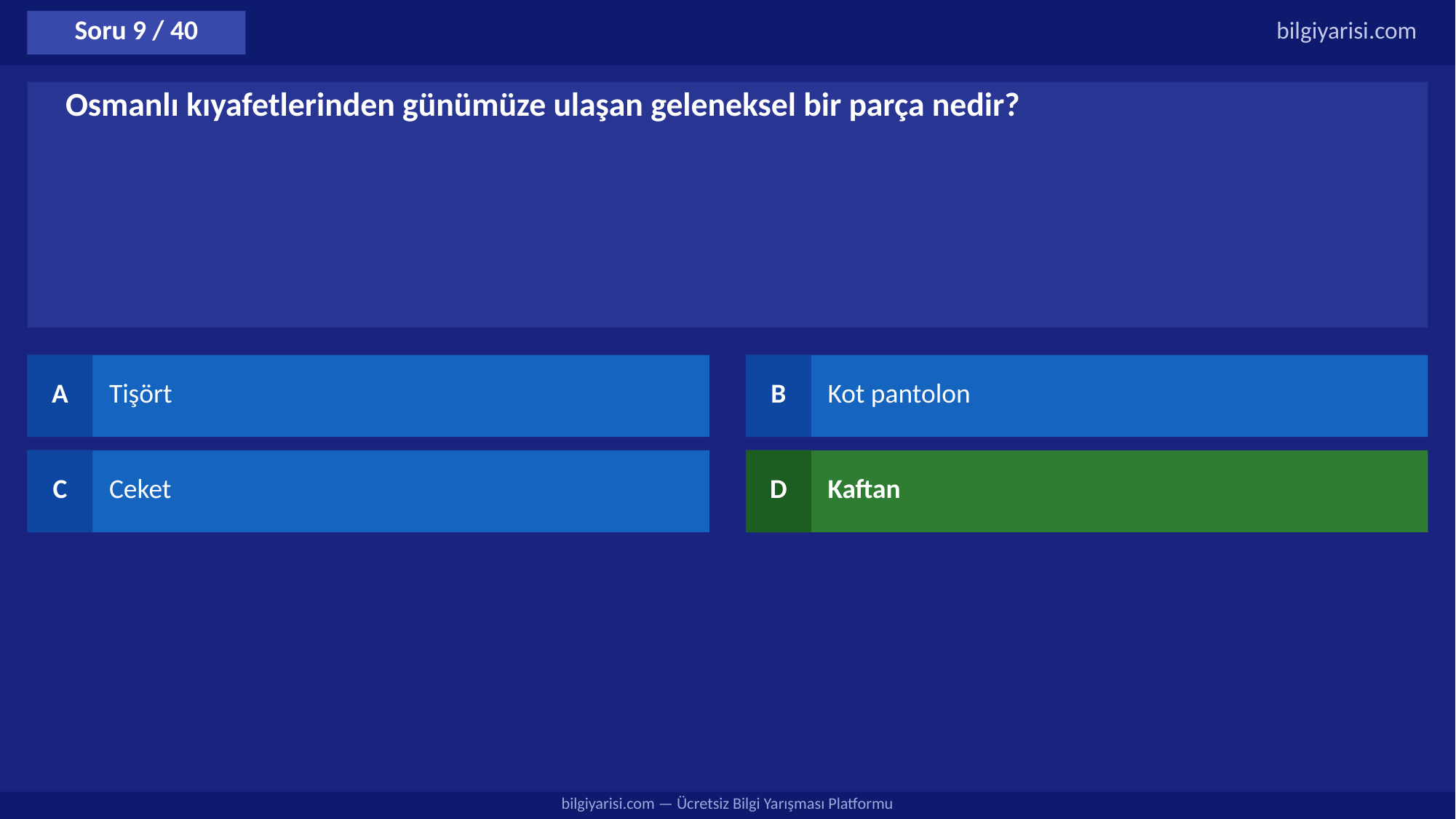

Soru 9 / 40
bilgiyarisi.com

Osmanlı kıyafetlerinden günümüze ulaşan geleneksel bir parça nedir?

A
Tişört

B
Kot pantolon

C
Ceket

D
Kaftan
bilgiyarisi.com — Ücretsiz Bilgi Yarışması Platformu